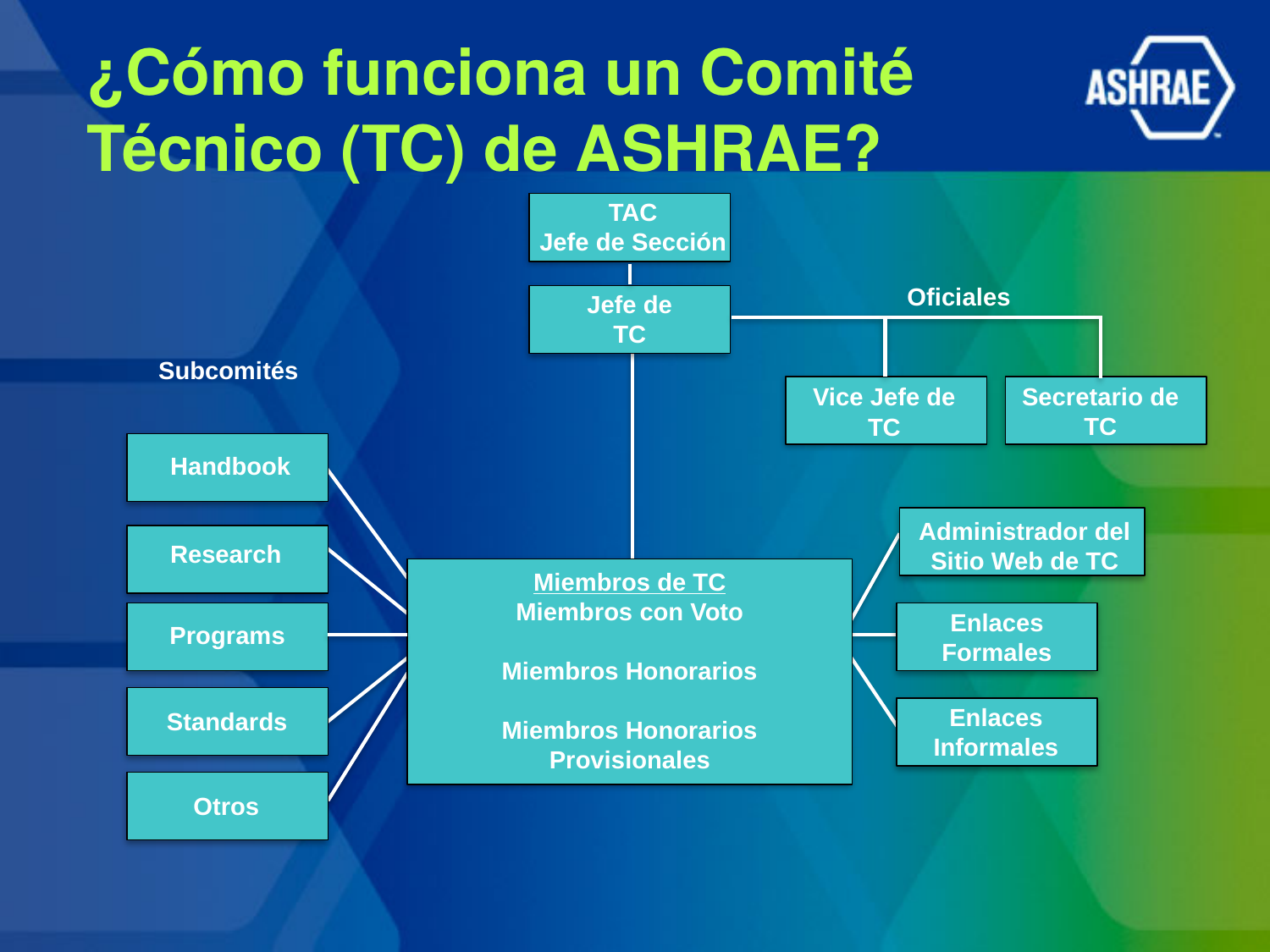

¿Cómo funciona un Comité Técnico (TC) de ASHRAE?
TAC
Jefe de Sección

Oficiales
Jefe de
TC

Subcomités
Secretario de
TC
Vice Jefe de
TC

Handbook

Administrador del
Sitio Web de TC

Research

Miembros de TC
Miembros con Voto
Miembros Honorarios
Miembros Honorarios
Provisionales
Enlaces
Formales

Programs

Enlaces
Informales

Standards

Otros